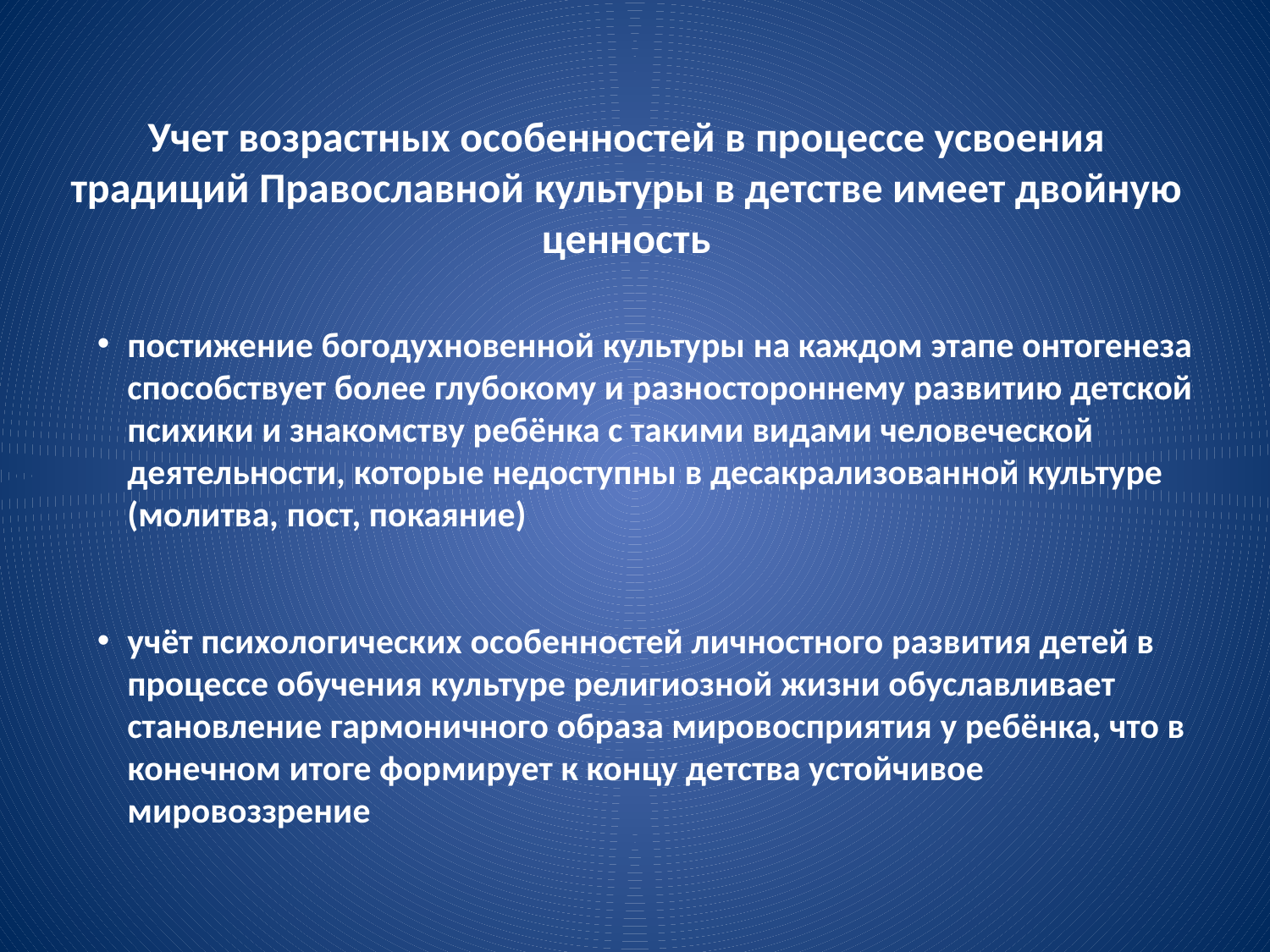

# Учет возрастных особенностей в процессе усвоения традиций Православной культуры в детстве имеет двойную ценность
постижение богодухновенной культуры на каждом этапе онтогенеза способствует более глубокому и разностороннему развитию детской психики и знакомству ребёнка с такими видами человеческой деятельности, которые недоступны в десакрализованной культуре (молитва, пост, покаяние)

учёт психологических особенностей личностного развития детей в процессе обучения культуре религиозной жизни обуславливает становление гармоничного образа мировосприятия у ребёнка, что в конечном итоге формирует к концу детства устойчивое мировоззрение